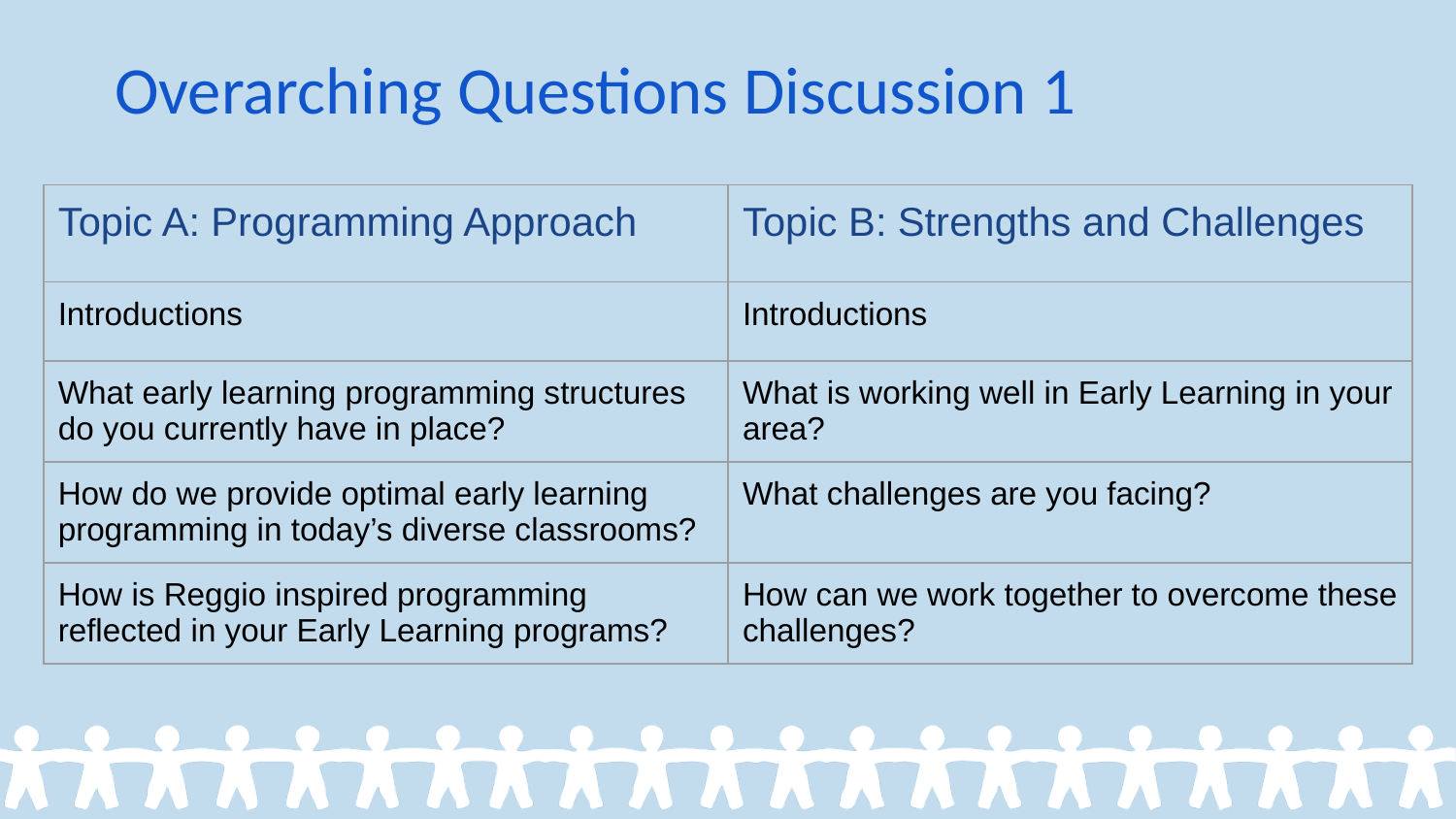

# Overarching Questions Discussion 1
| Topic A: Programming Approach | Topic B: Strengths and Challenges |
| --- | --- |
| Introductions | Introductions |
| What early learning programming structures do you currently have in place? | What is working well in Early Learning in your area? |
| How do we provide optimal early learning programming in today’s diverse classrooms? | What challenges are you facing? |
| How is Reggio inspired programming reflected in your Early Learning programs? | How can we work together to overcome these challenges? |